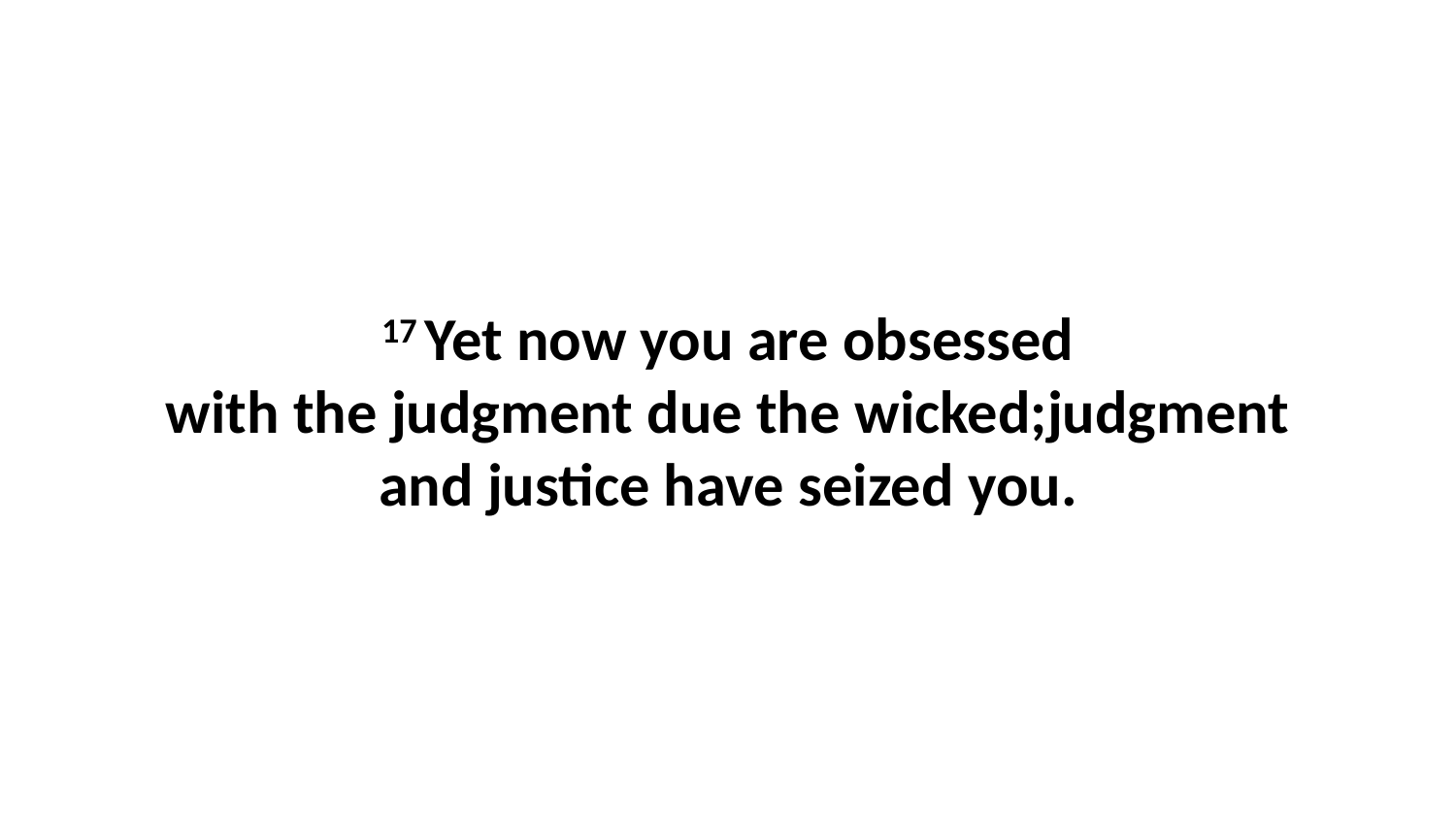

17 Yet now you are obsessed with the judgment due the wicked;judgment and justice have seized you.